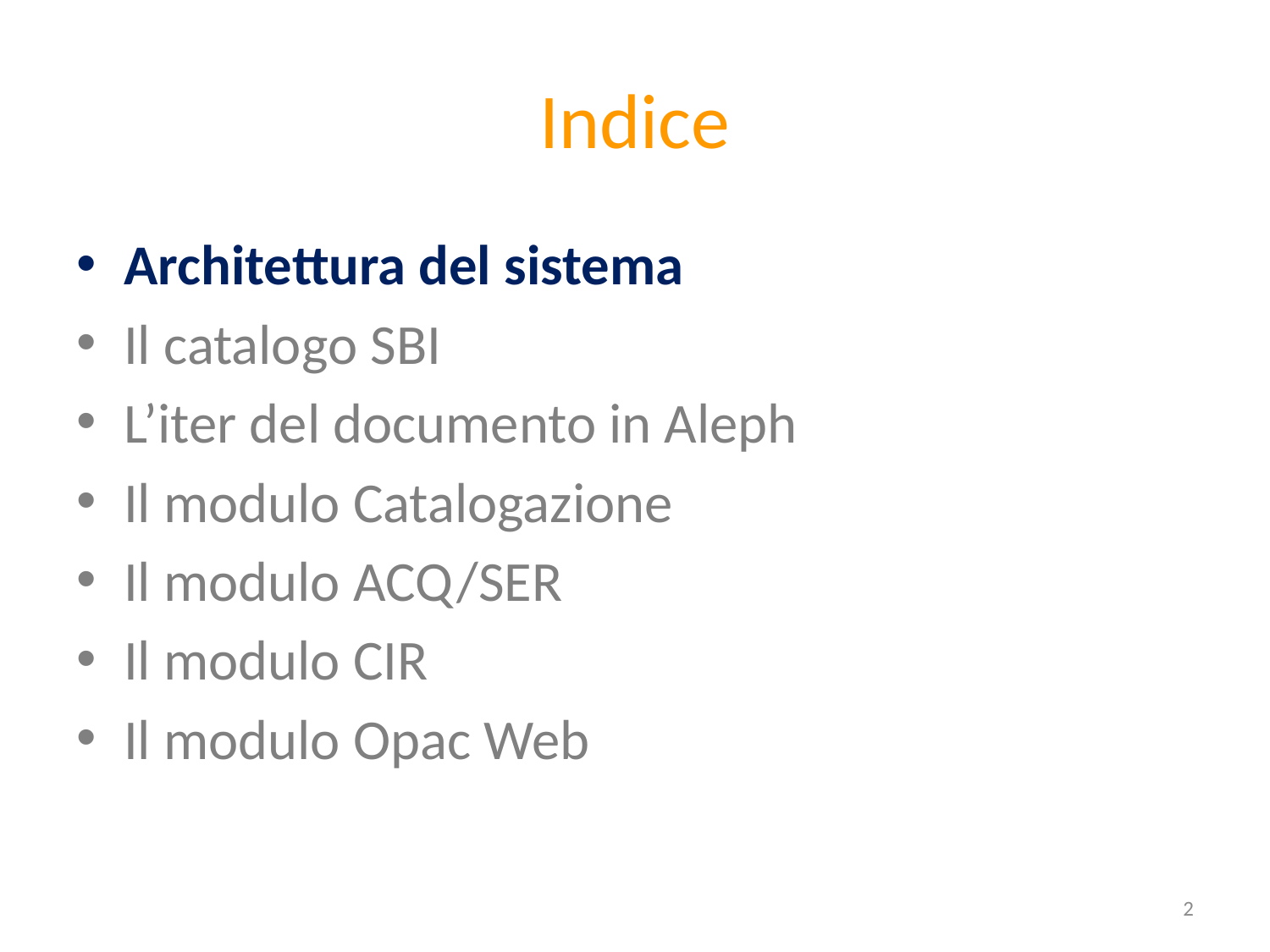

# Indice
Architettura del sistema
Il catalogo SBI
L’iter del documento in Aleph
Il modulo Catalogazione
Il modulo ACQ/SER
Il modulo CIR
Il modulo Opac Web
2